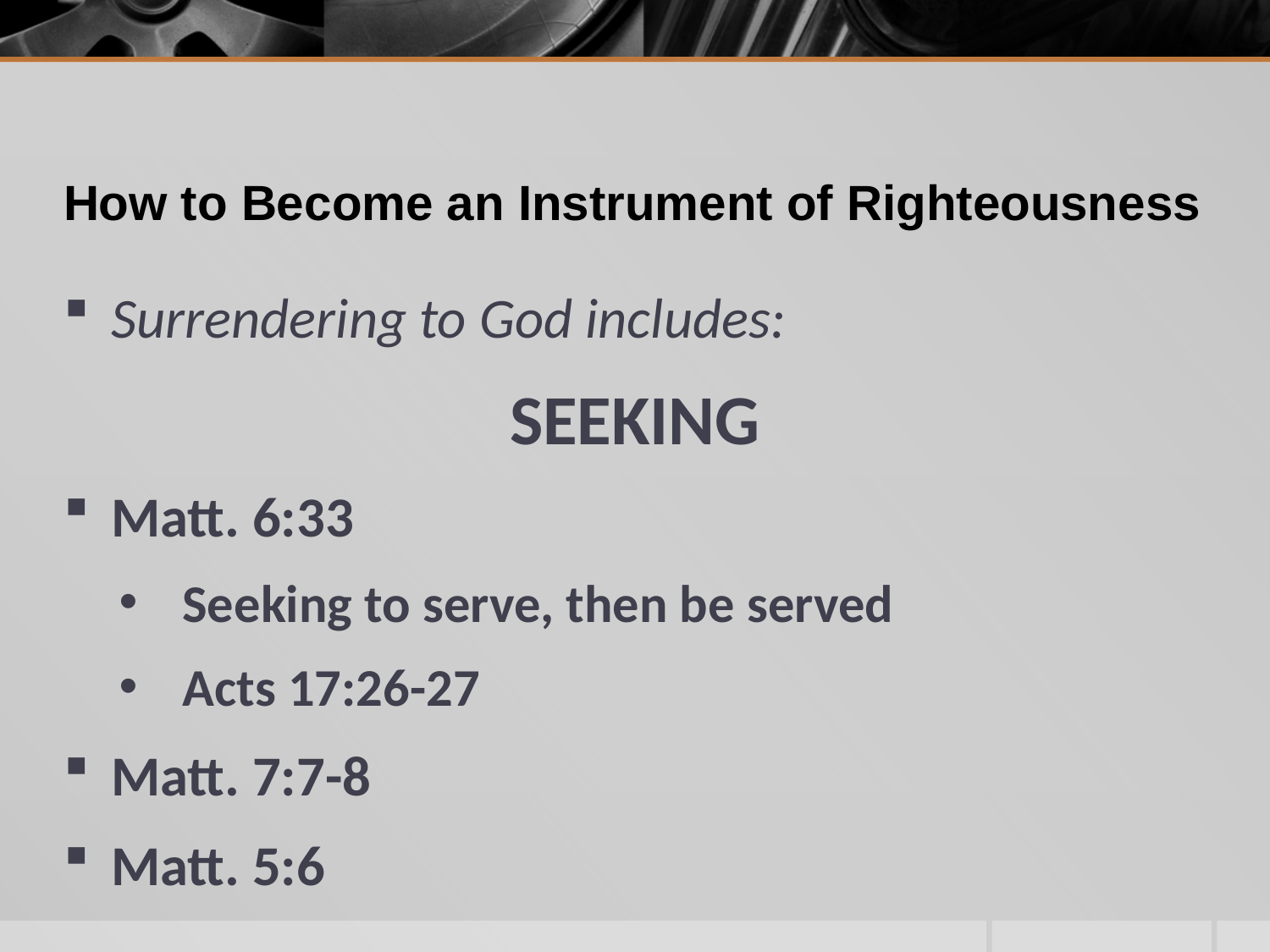

# How to Become an Instrument of Righteousness
Surrendering to God includes:
SEEKING
Matt. 6:33
Seeking to serve, then be served
Acts 17:26-27
Matt. 7:7-8
Matt. 5:6